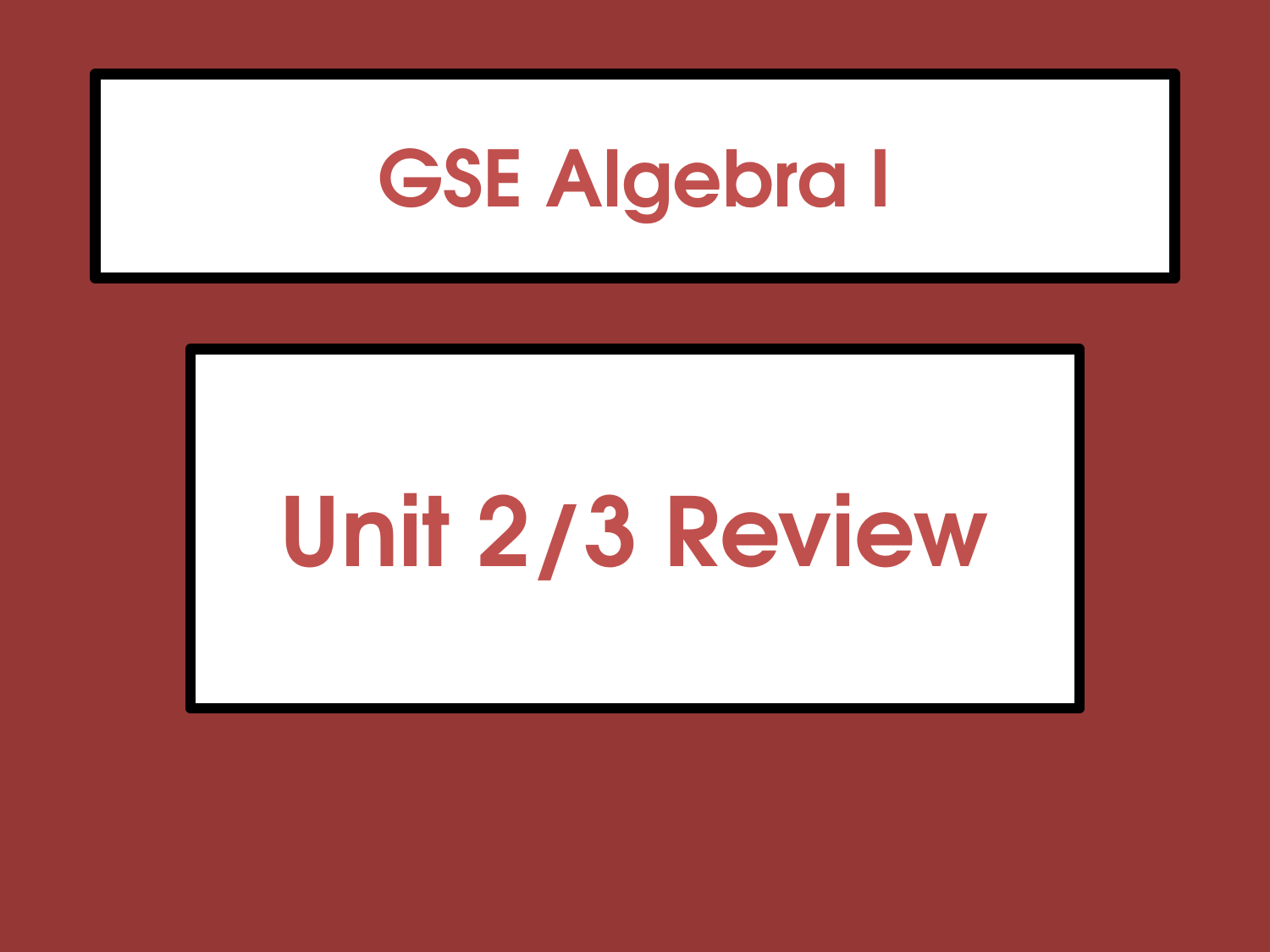

# GSE Algebra I
Unit 2/3 Review